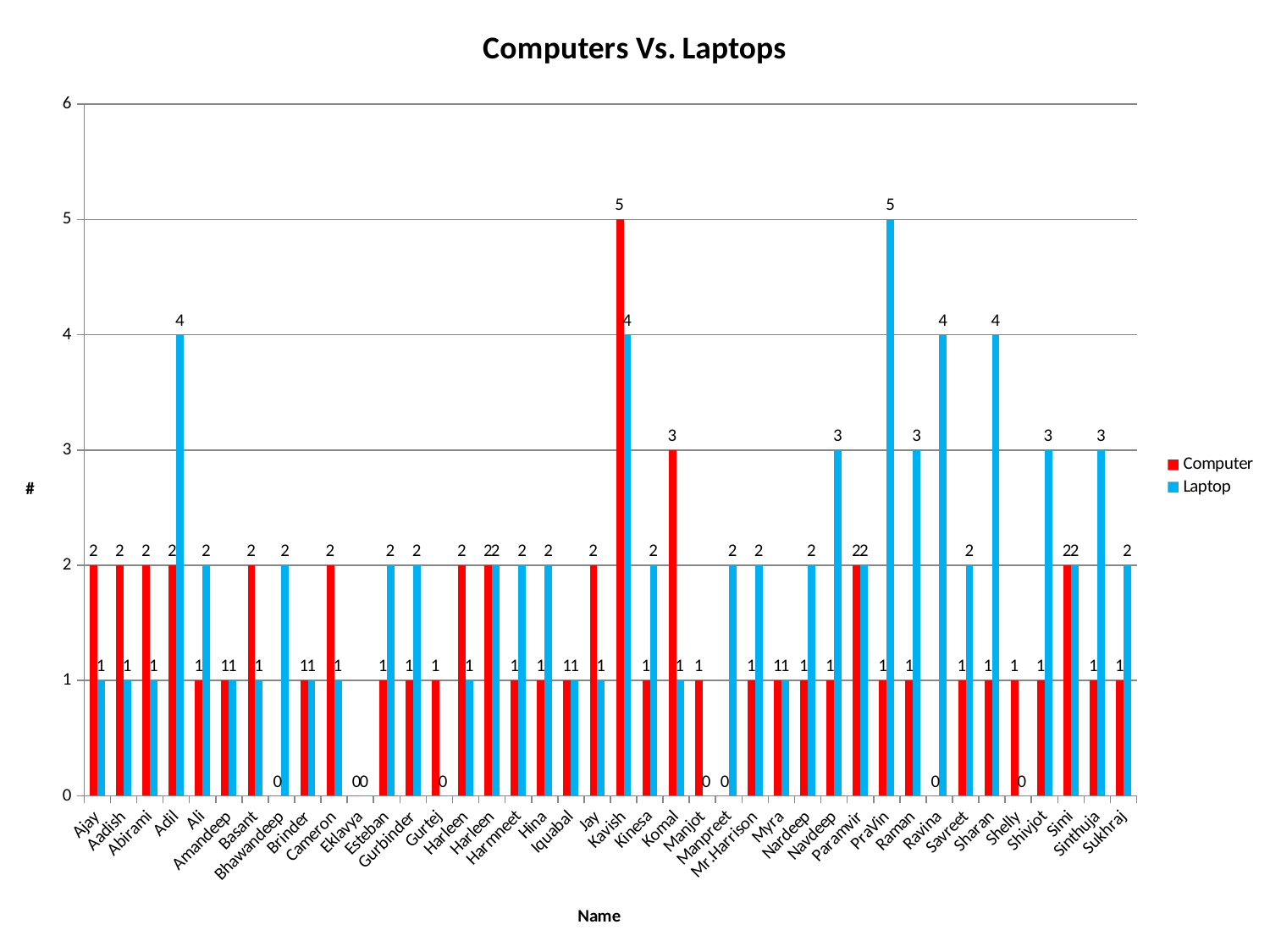

### Chart: Computers Vs. Laptops

| Category | Computer | Laptop |
|---|---|---|
| Ajay | 2.0 | 1.0 |
| Aadish | 2.0 | 1.0 |
| Abirami | 2.0 | 1.0 |
| Adil | 2.0 | 4.0 |
| Ali | 1.0 | 2.0 |
| Amandeep | 1.0 | 1.0 |
| Basant | 2.0 | 1.0 |
| Bhawandeep | 0.0 | 2.0 |
| Brinder | 1.0 | 1.0 |
| Cameron | 2.0 | 1.0 |
| Eklavya | 0.0 | 0.0 |
| Esteban | 1.0 | 2.0 |
| Gurbinder | 1.0 | 2.0 |
| Gurtej | 1.0 | 0.0 |
| Harleen | 2.0 | 1.0 |
| Harleen | 2.0 | 2.0 |
| Harmneet | 1.0 | 2.0 |
| Hina | 1.0 | 2.0 |
| Iquabal | 1.0 | 1.0 |
| Jay | 2.0 | 1.0 |
| Kavish | 5.0 | 4.0 |
| Kinesa | 1.0 | 2.0 |
| Komal | 3.0 | 1.0 |
| Manjot | 1.0 | 0.0 |
| Manpreet | 0.0 | 2.0 |
| Mr.Harrison | 1.0 | 2.0 |
| Myra | 1.0 | 1.0 |
| Nardeep | 1.0 | 2.0 |
| Navdeep | 1.0 | 3.0 |
| Paramvir | 2.0 | 2.0 |
| PraVin | 1.0 | 5.0 |
| Raman | 1.0 | 3.0 |
| Ravina | 0.0 | 4.0 |
| Savreet | 1.0 | 2.0 |
| Sharan | 1.0 | 4.0 |
| Shelly | 1.0 | 0.0 |
| Shivjot | 1.0 | 3.0 |
| Simi | 2.0 | 2.0 |
| Sinthuja | 1.0 | 3.0 |
| Sukhraj | 1.0 | 2.0 |